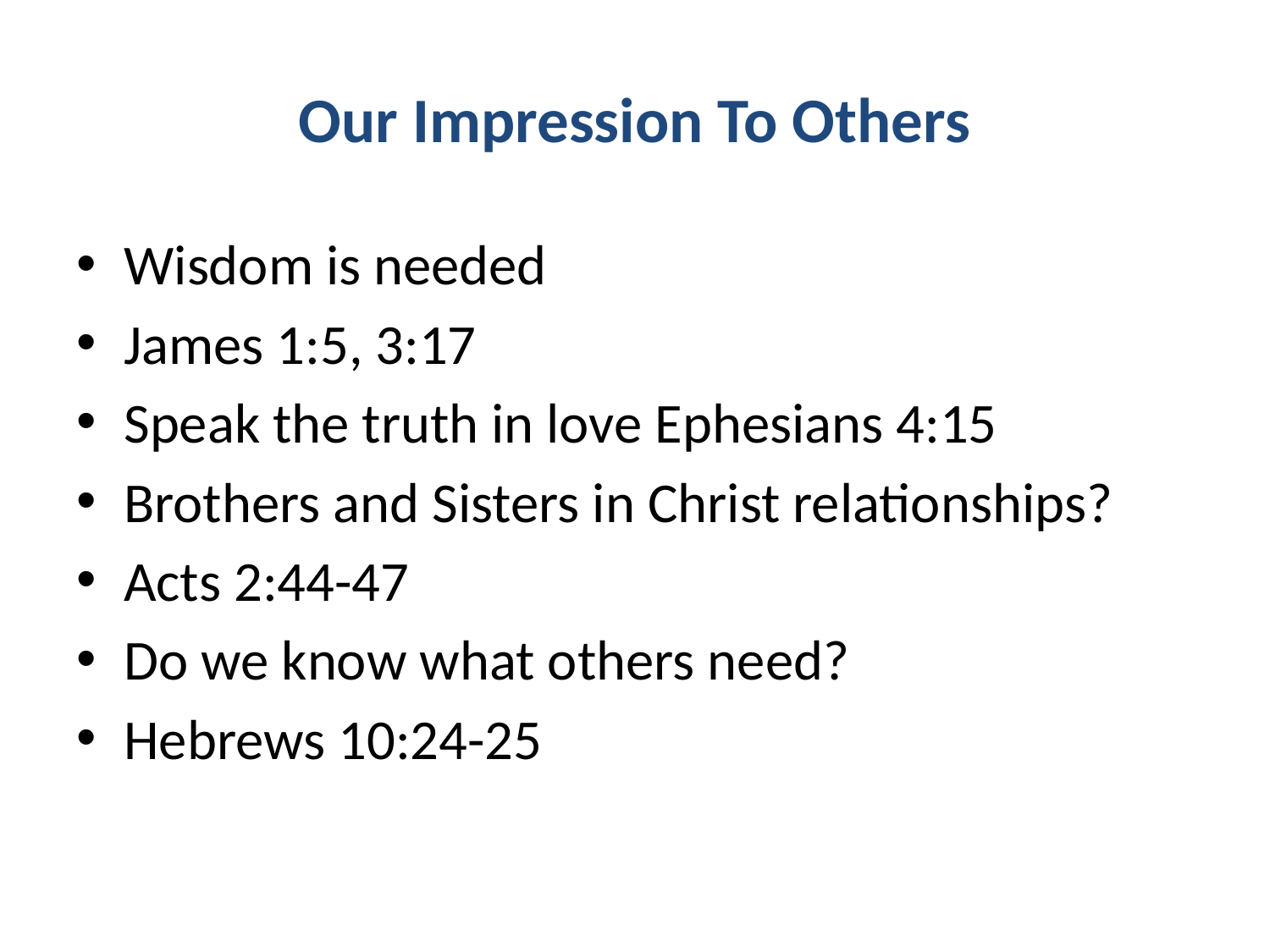

# Our Impression To Others
Wisdom is needed
James 1:5, 3:17
Speak the truth in love Ephesians 4:15
Brothers and Sisters in Christ relationships?
Acts 2:44-47
Do we know what others need?
Hebrews 10:24-25